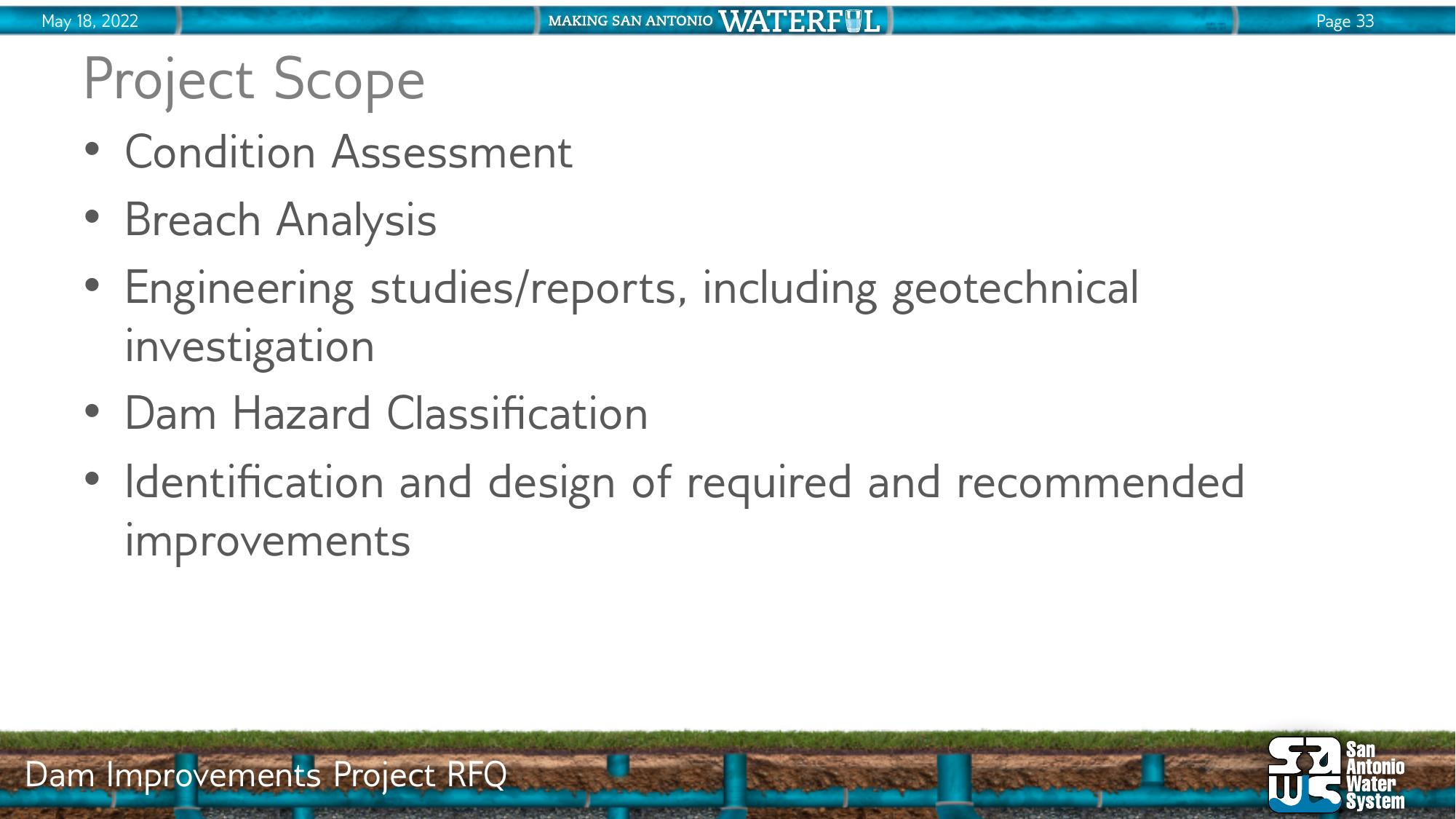

# Project Scope
Condition Assessment
Breach Analysis
Engineering studies/reports, including geotechnical investigation
Dam Hazard Classification
Identification and design of required and recommended improvements